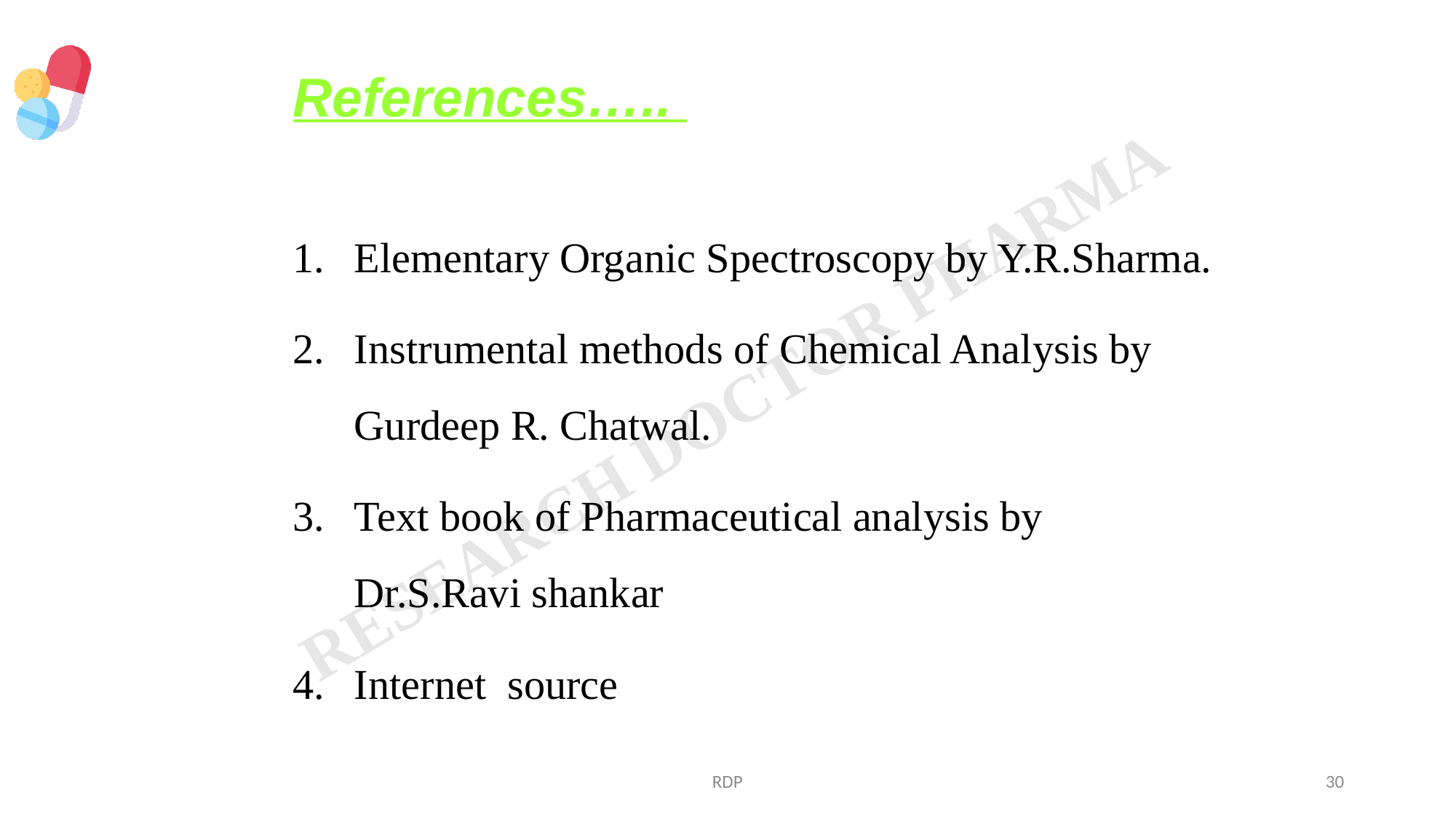

References…..

Elementary Organic Spectroscopy by Y.R.Sharma.
Instrumental methods of Chemical Analysis by Gurdeep R. Chatwal.
Text book of Pharmaceutical analysis by Dr.S.Ravi shankar
Internet  source

RDP
30